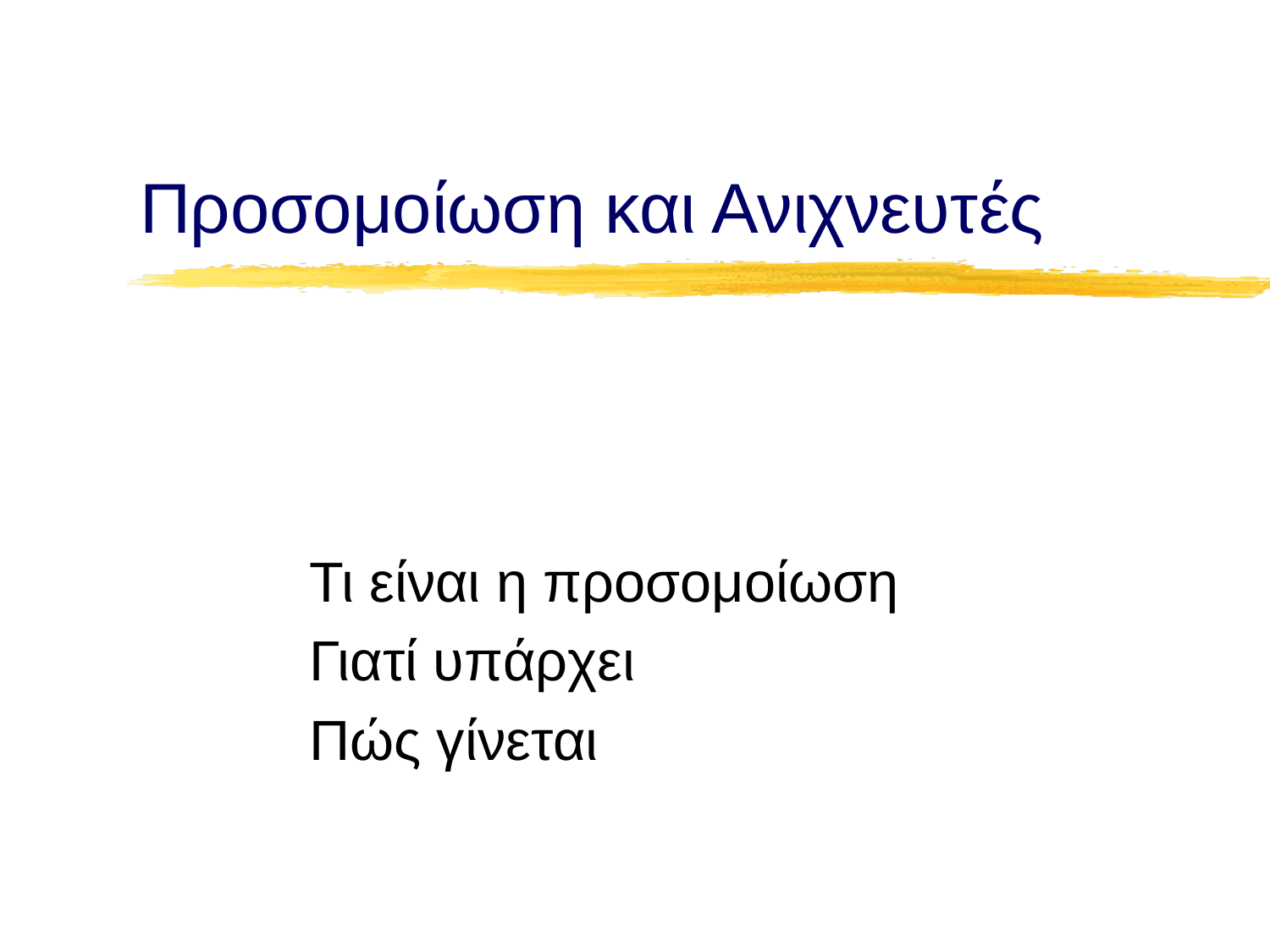

# Προσομοίωση και Ανιχνευτές
Τι είναι η προσομοίωση
Γιατί υπάρχει
Πώς γίνεται